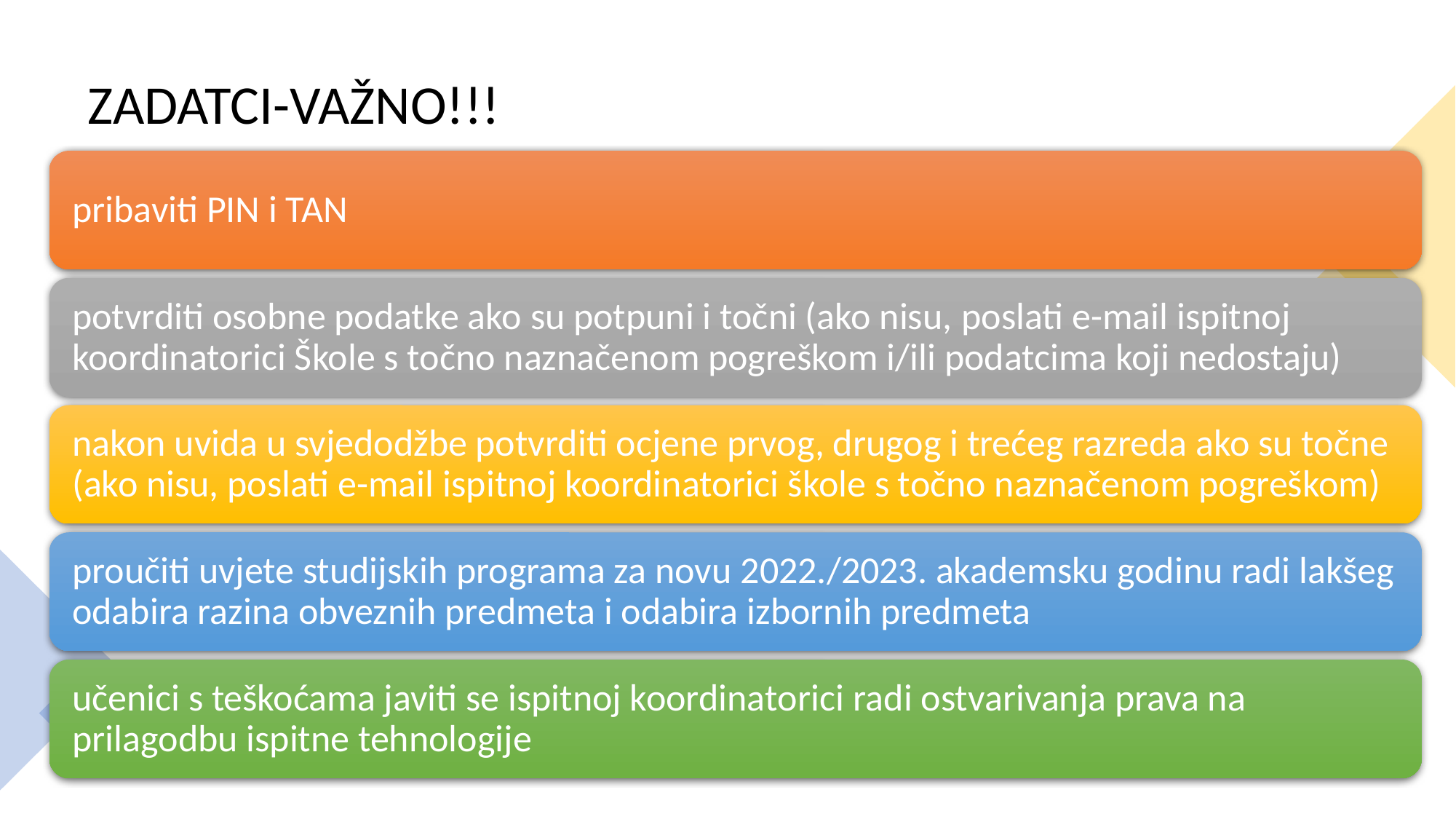

# ZADATCI-VAŽNO!!!
pribaviti PIN i TAN
potvrditi osobne podatke ako su potpuni i točni (ako nisu, poslati e-mail ispitnoj koordinatorici Škole s točno naznačenom pogreškom i/ili podatcima koji nedostaju)
nakon uvida u svjedodžbe potvrditi ocjene prvog, drugog i trećeg razreda ako su točne (ako nisu, poslati e-mail ispitnoj koordinatorici škole s točno naznačenom pogreškom)
proučiti uvjete studijskih programa za novu 2022./2023. akademsku godinu radi lakšeg odabira razina obveznih predmeta i odabira izbornih predmeta
učenici s teškoćama javiti se ispitnoj koordinatorici radi ostvarivanja prava na prilagodbu ispitne tehnologije